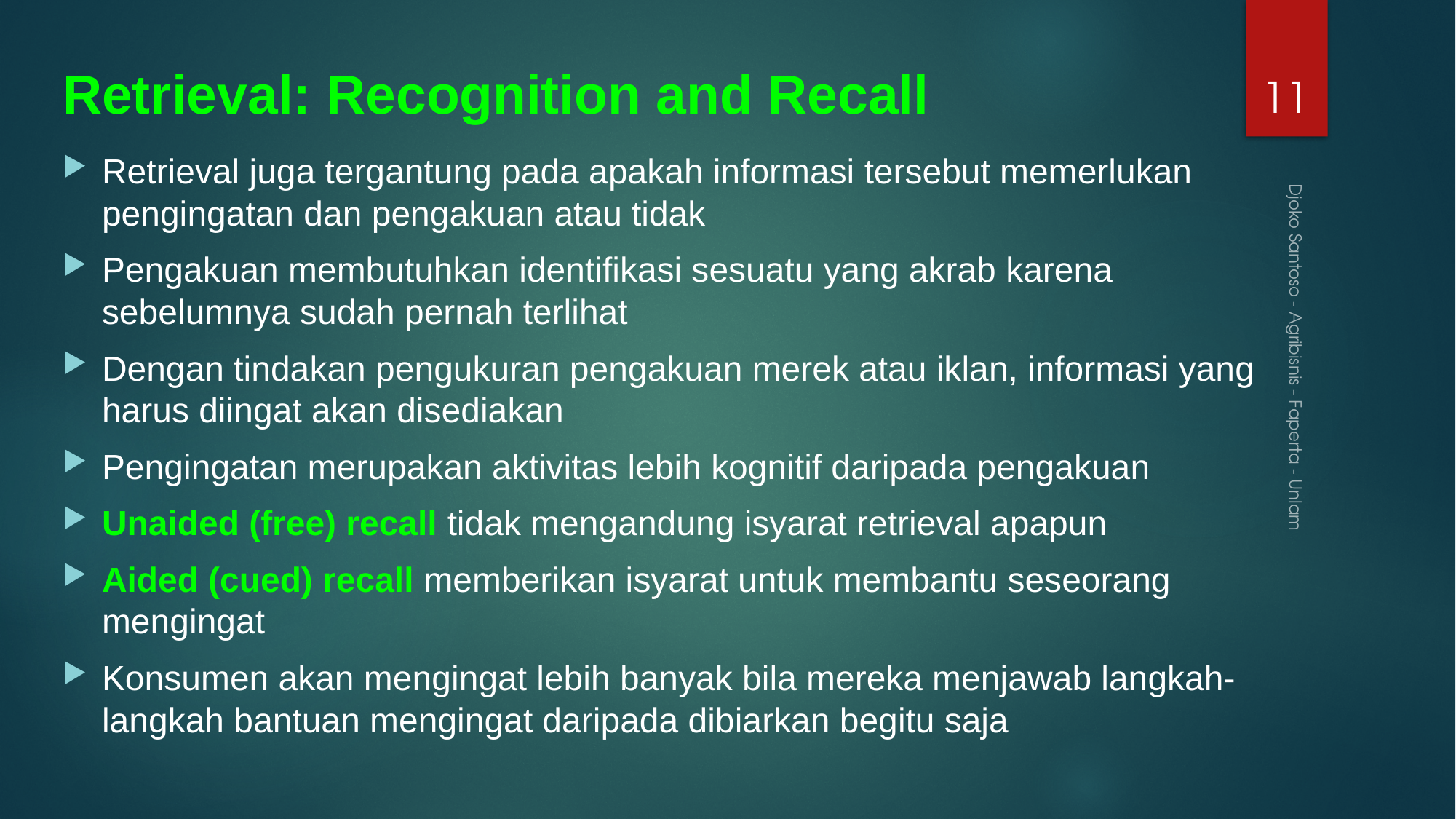

11
# Retrieval: Recognition and Recall
Retrieval juga tergantung pada apakah informasi tersebut memerlukan pengingatan dan pengakuan atau tidak
Pengakuan membutuhkan identifikasi sesuatu yang akrab karena sebelumnya sudah pernah terlihat
Dengan tindakan pengukuran pengakuan merek atau iklan, informasi yang harus diingat akan disediakan
Pengingatan merupakan aktivitas lebih kognitif daripada pengakuan
Unaided (free) recall tidak mengandung isyarat retrieval apapun
Aided (cued) recall memberikan isyarat untuk membantu seseorang mengingat
Konsumen akan mengingat lebih banyak bila mereka menjawab langkah-langkah bantuan mengingat daripada dibiarkan begitu saja
Djoko Santoso - Agribisnis - Faperta - Unlam